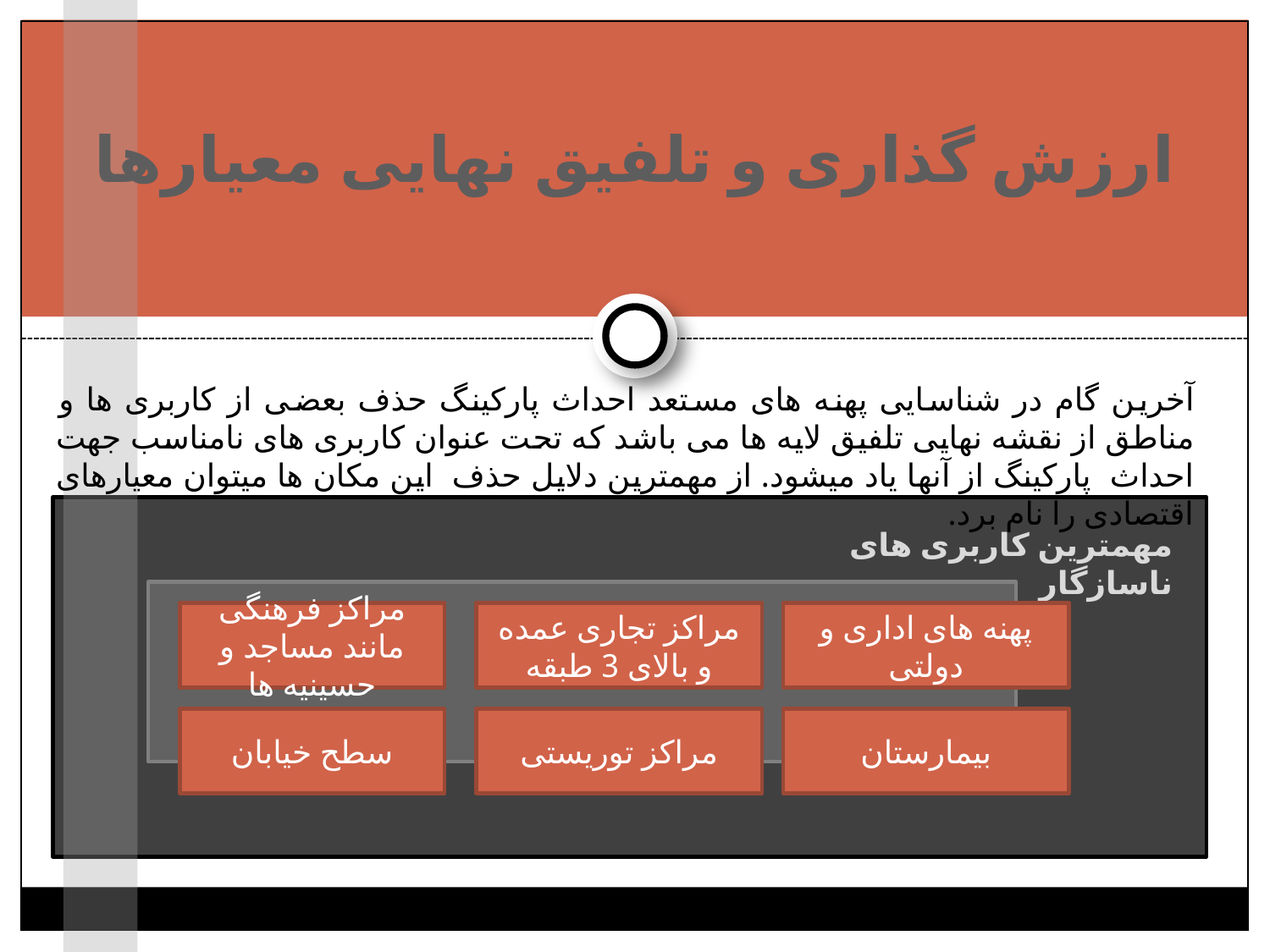

# ارزش گذاری و تلفیق نهایی معیارها
آخرین گام در شناسایی پهنه های مستعد احداث پارکینگ حذف بعضی از کاربری ها و مناطق از نقشه نهایی تلفیق لایه ها می باشد که تحت عنوان کاربری های نامناسب جهت احداث  پارکینگ از آنها یاد میشود. از مهمترین دلایل حذف  این مکان ها میتوان معیارهای اقتصادی را نام برد.

مهمترین کاربری های ناسازگار

مراکز فرهنگی مانند مساجد و حسینیه ها
مراکز تجاری عمده و بالای 3 طبقه
پهنه های اداری و دولتی
سطح خیابان
مراکز توریستی
بیمارستان